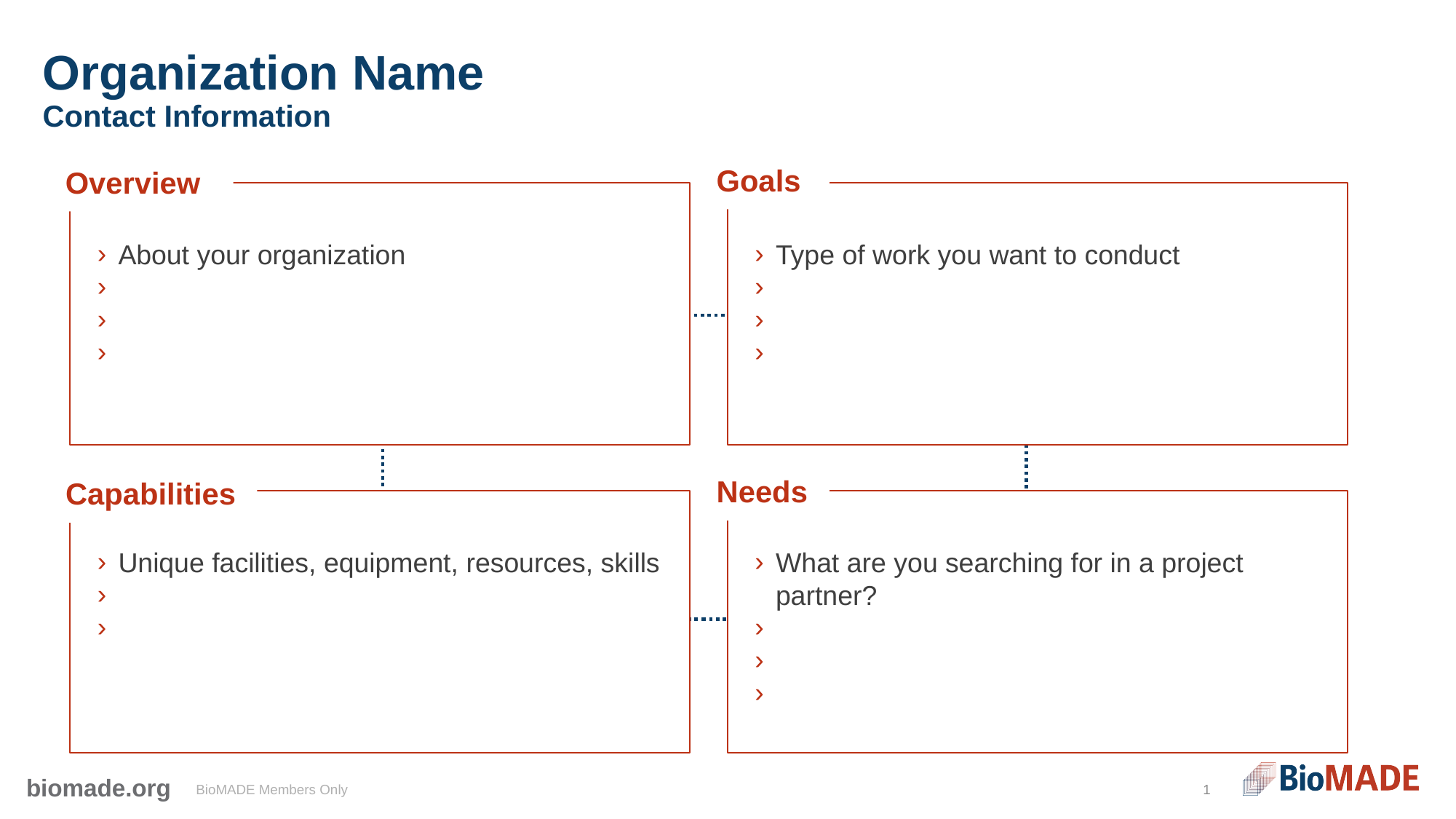

# Organization Name Contact Information
Goals
Overview
About your organization

Type of work you want to conduct

Needs
Capabilities
What are you searching for in a project partner?

Unique facilities, equipment, resources, skills

BioMADE Members Only
1